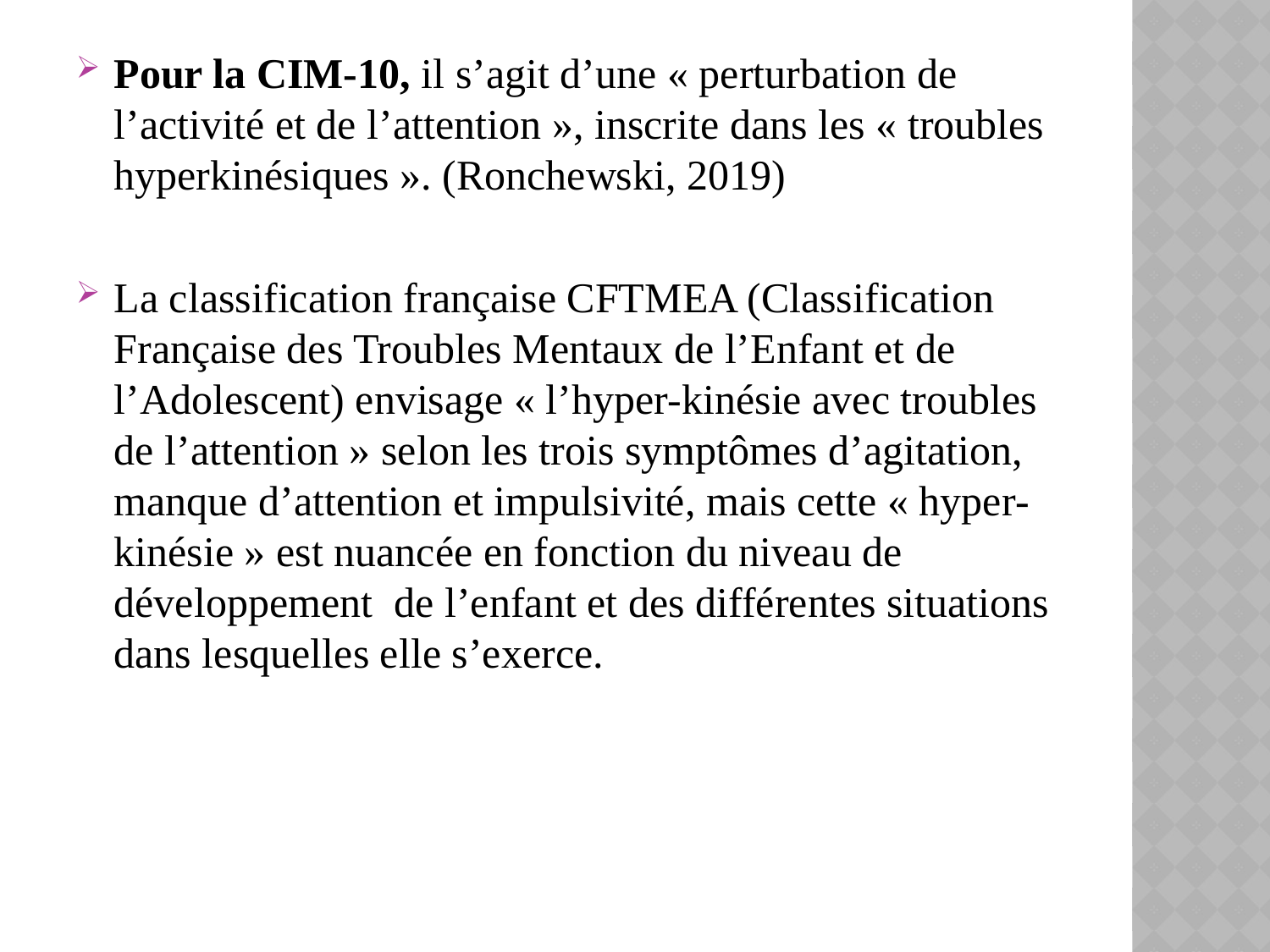

Pour la CIM-10, il s’agit d’une « perturbation de l’activité et de l’attention », inscrite dans les « troubles hyperkinésiques ». (Ronchewski, 2019)

La classification française CFTMEA (Classification Française des Troubles Mentaux de l’Enfant et de l’Adolescent) envisage « l’hyper-kinésie avec troubles de l’attention » selon les trois symptômes d’agitation, manque d’attention et impulsivité, mais cette « hyper-kinésie » est nuancée en fonction du niveau de développement  de l’enfant et des différentes situations dans lesquelles elle s’exerce.